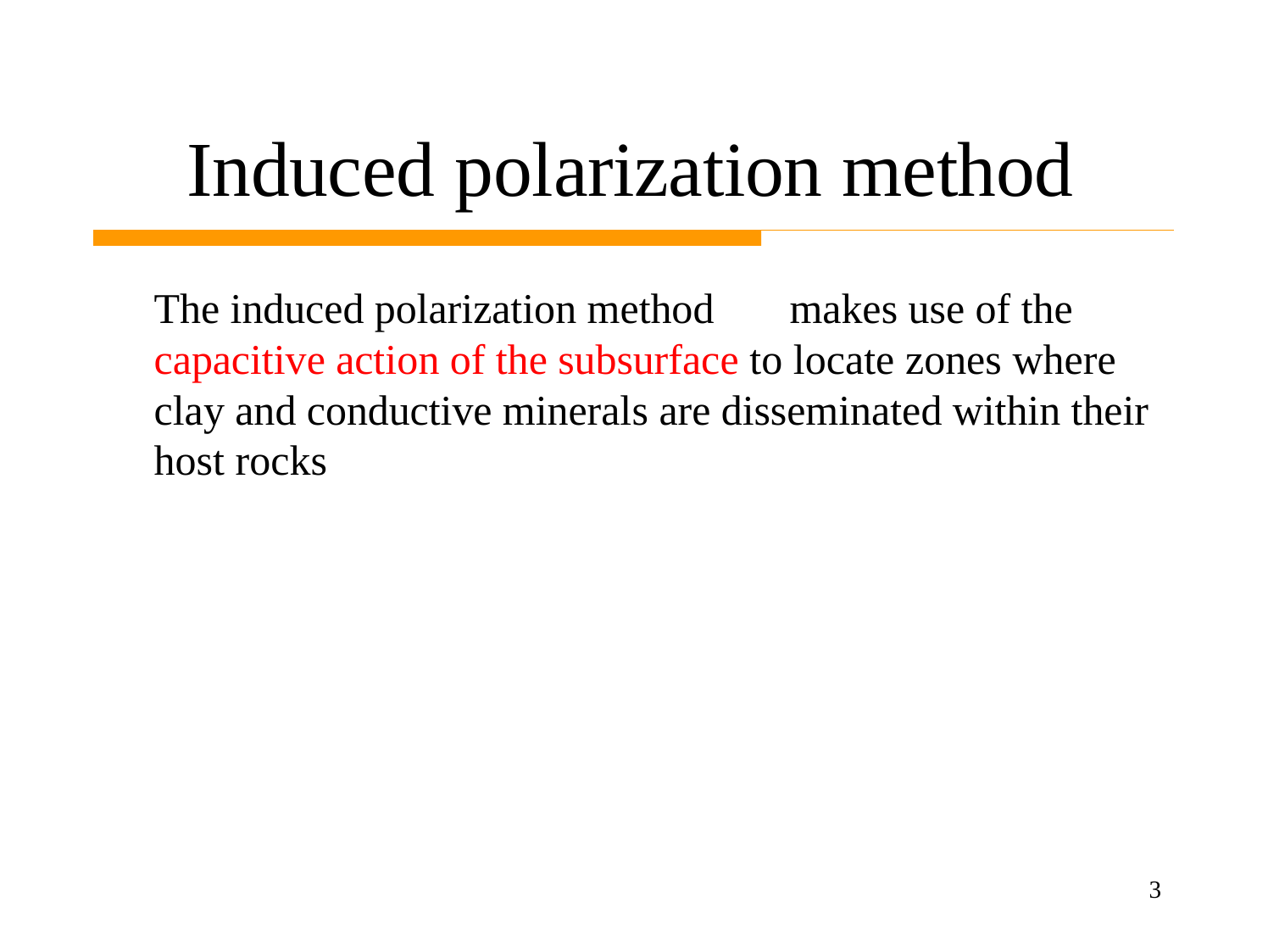

# Induced polarization method
The induced polarization method	makes use of the capacitive action of the subsurface to locate zones where clay and conductive minerals are disseminated within their host rocks
3